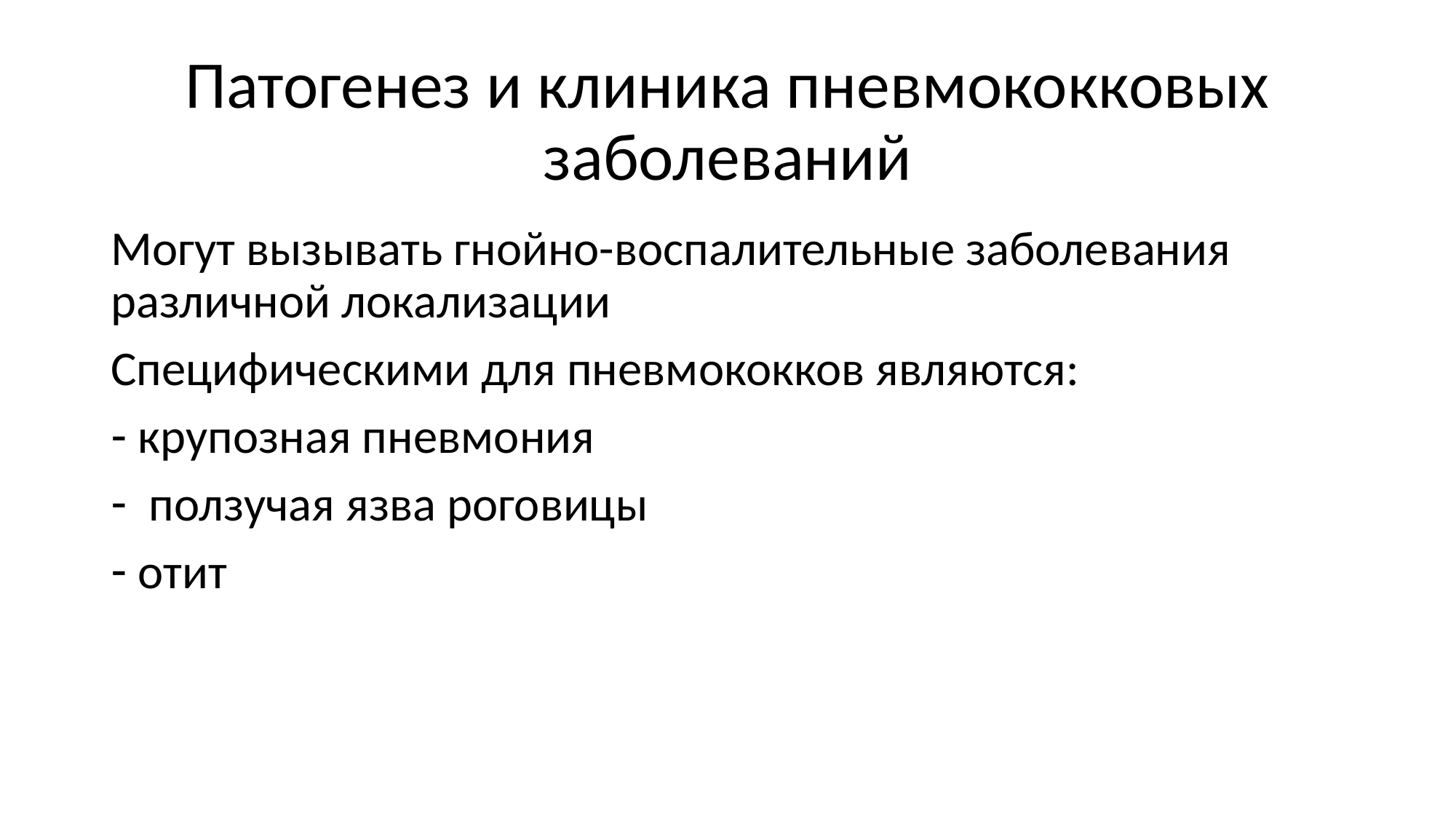

# Патогенез и клиника пневмококковых заболеваний
Могут вызывать гнойно-воспалительные заболевания различной локализации
Специфическими для пневмококков являются:
крупозная пневмония
 ползучая язва роговицы
отит